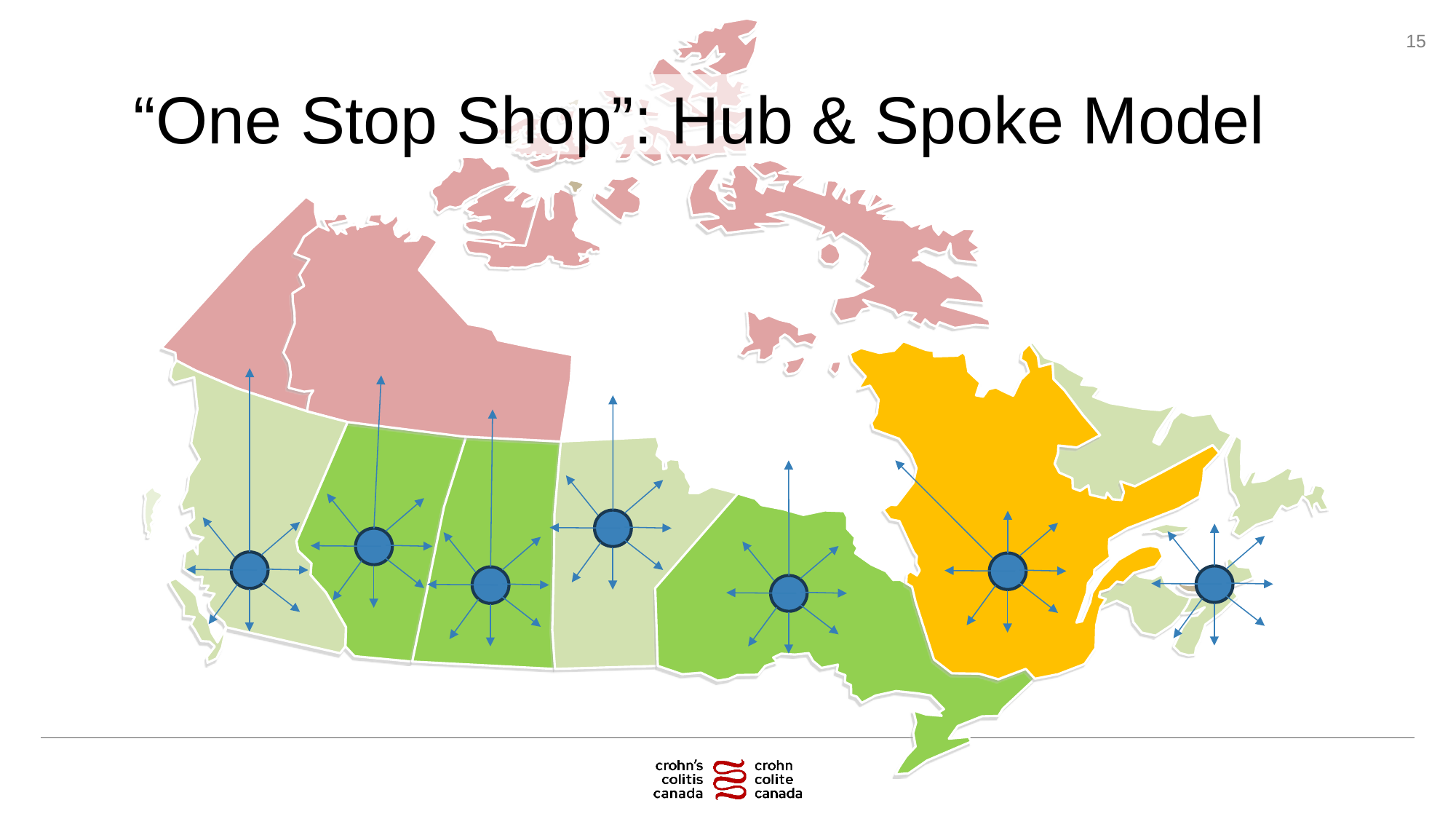

15
“One Stop Shop”: Hub & Spoke Model